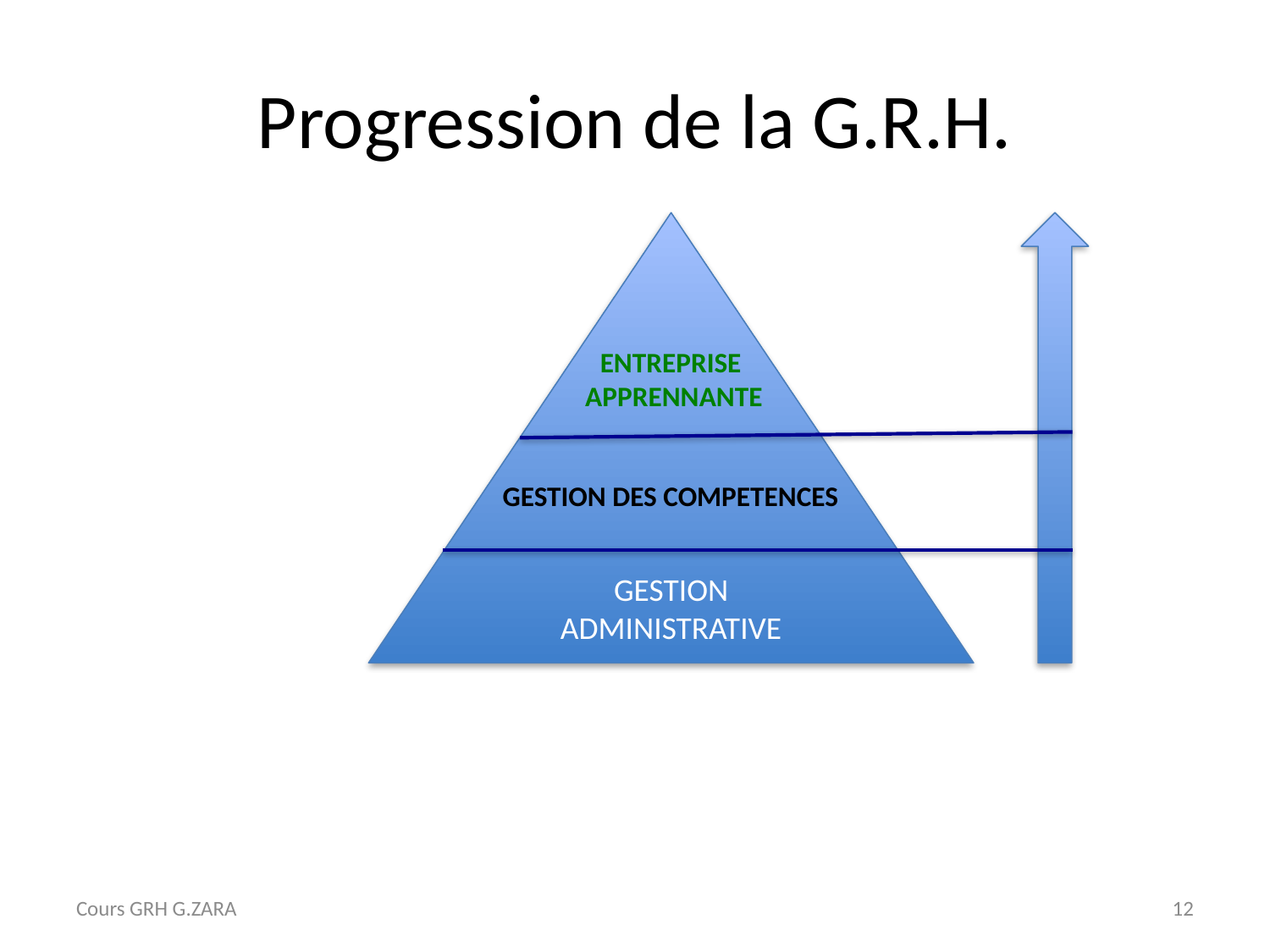

# Progression de la G.R.H.

GESTION ADMINISTRATIVE

ENTREPRISE
 APPRENNANTE
GESTION DES COMPETENCES
Cours GRH G.ZARA
12